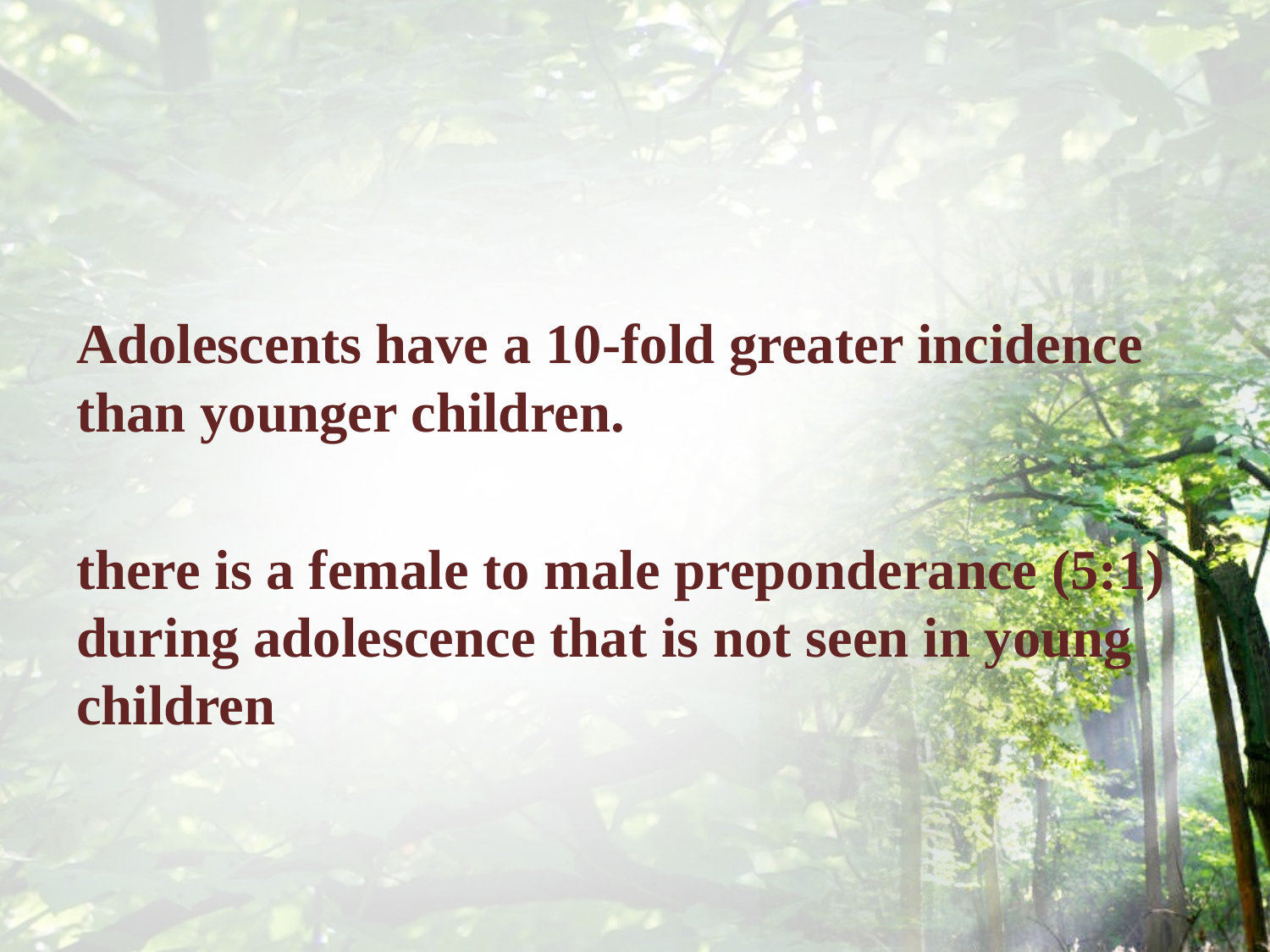

#

Adolescents have a 10-fold greater incidence than younger children.

there is a female to male preponderance (5:1) during adolescence that is not seen in young children